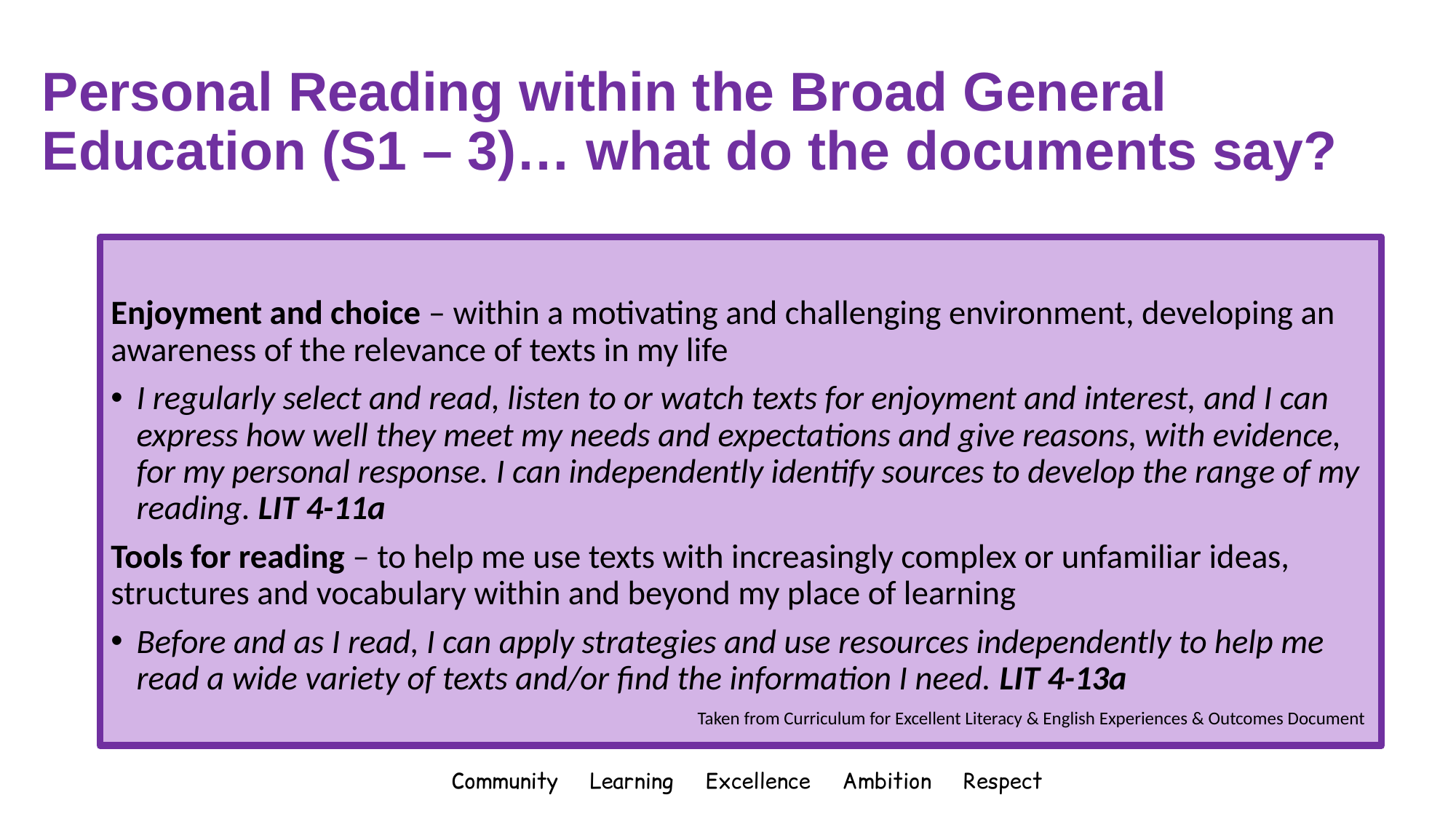

# Personal Reading within the Broad General Education (S1 – 3)… what do the documents say?

Enjoyment and choice – within a motivating and challenging environment, developing an awareness of the relevance of texts in my life
I regularly select and read, listen to or watch texts for enjoyment and interest, and I can express how well they meet my needs and expectations and give reasons, with evidence, for my personal response. I can independently identify sources to develop the range of my reading. LIT 4-11a
Tools for reading – to help me use texts with increasingly complex or unfamiliar ideas, structures and vocabulary within and beyond my place of learning
Before and as I read, I can apply strategies and use resources independently to help me read a wide variety of texts and/or find the information I need. LIT 4-13a
Taken from Curriculum for Excellent Literacy & English Experiences & Outcomes Document
Community     Learning     Excellence     Ambition     Respect